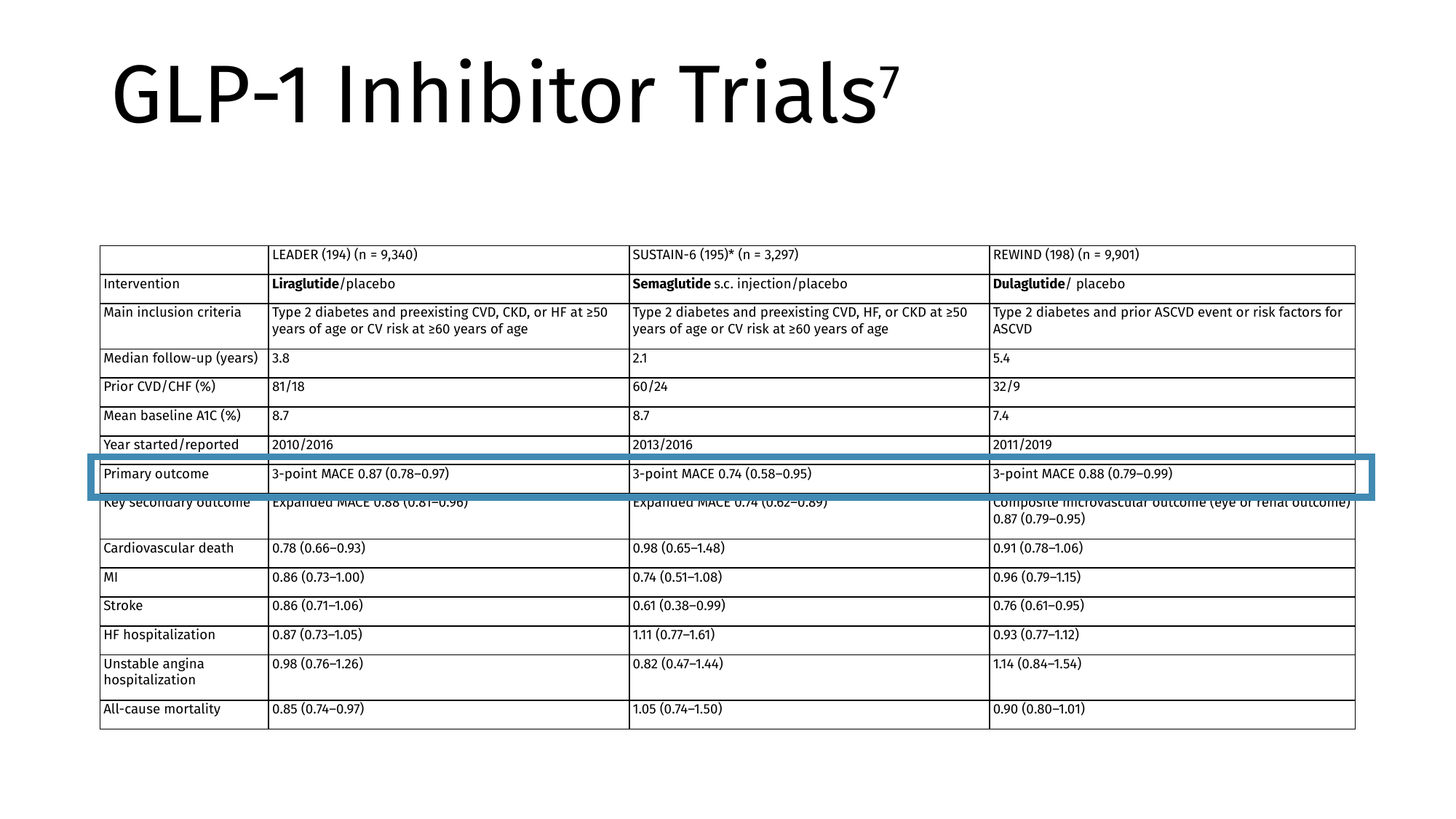

# GLP-1 Inhibitor Trials7
|  | LEADER (194) (n = 9,340) | SUSTAIN-6 (195)\* (n = 3,297) | REWIND (198) (n = 9,901) |
| --- | --- | --- | --- |
| Intervention | Liraglutide/placebo | Semaglutide s.c. injection/placebo | Dulaglutide/ placebo |
| Main inclusion criteria | Type 2 diabetes and preexisting CVD, CKD, or HF at ≥50 years of age or CV risk at ≥60 years of age | Type 2 diabetes and preexisting CVD, HF, or CKD at ≥50 years of age or CV risk at ≥60 years of age | Type 2 diabetes and prior ASCVD event or risk factors for ASCVD |
| Median follow-up (years) | 3.8 | 2.1 | 5.4 |
| Prior CVD/CHF (%) | 81/18 | 60/24 | 32/9 |
| Mean baseline A1C (%) | 8.7 | 8.7 | 7.4 |
| Year started/reported | 2010/2016 | 2013/2016 | 2011/2019 |
| Primary outcome | 3-point MACE 0.87 (0.78–0.97) | 3-point MACE 0.74 (0.58–0.95) | 3-point MACE 0.88 (0.79–0.99) |
| Key secondary outcome | Expanded MACE 0.88 (0.81–0.96) | Expanded MACE 0.74 (0.62–0.89) | Composite microvascular outcome (eye or renal outcome) 0.87 (0.79–0.95) |
| Cardiovascular death | 0.78 (0.66–0.93) | 0.98 (0.65–1.48) | 0.91 (0.78–1.06) |
| MI | 0.86 (0.73–1.00) | 0.74 (0.51–1.08) | 0.96 (0.79–1.15) |
| Stroke | 0.86 (0.71–1.06) | 0.61 (0.38–0.99) | 0.76 (0.61–0.95) |
| HF hospitalization | 0.87 (0.73–1.05) | 1.11 (0.77–1.61) | 0.93 (0.77–1.12) |
| Unstable angina hospitalization | 0.98 (0.76–1.26) | 0.82 (0.47–1.44) | 1.14 (0.84–1.54) |
| All-cause mortality | 0.85 (0.74–0.97) | 1.05 (0.74–1.50) | 0.90 (0.80–1.01) |